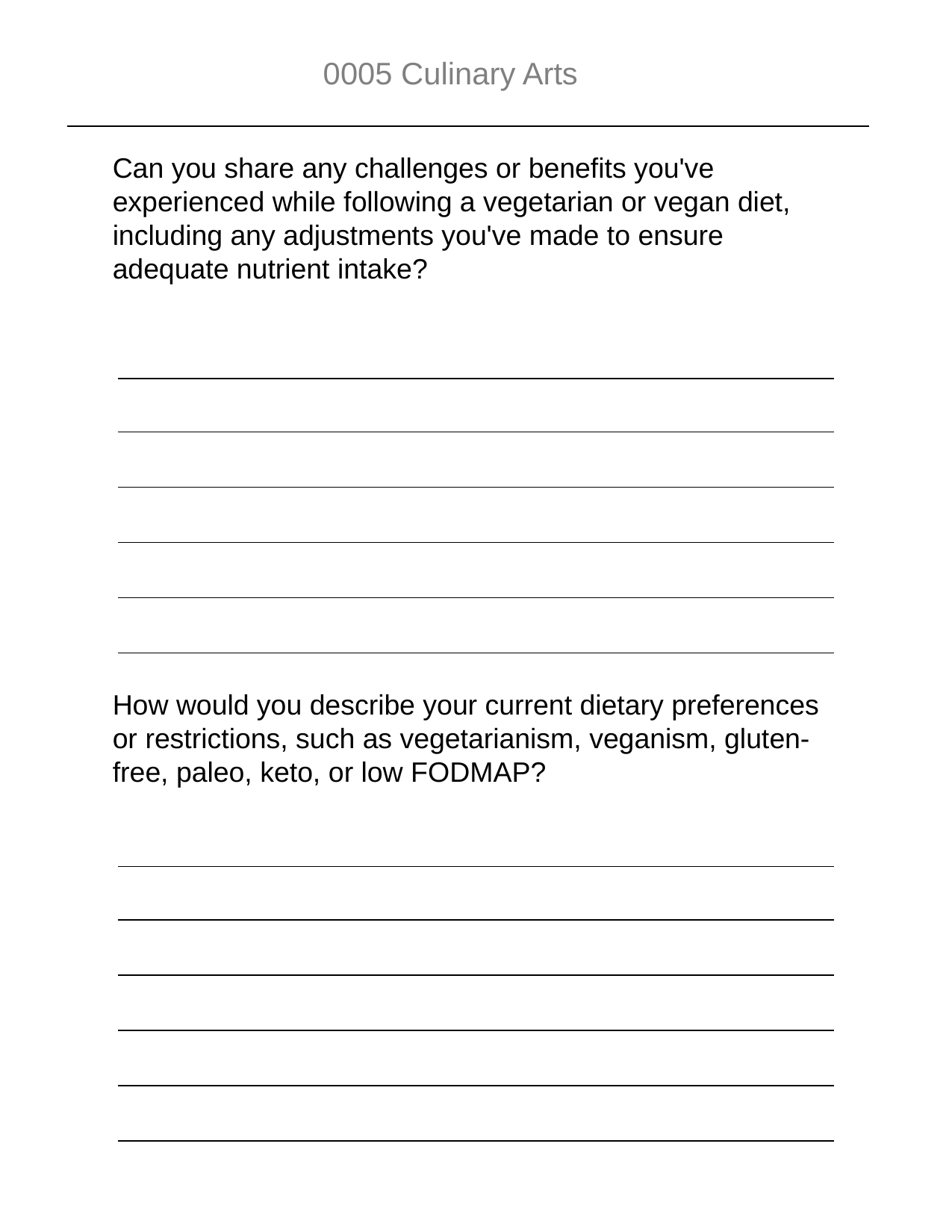

0005 Culinary Arts
Can you share any challenges or benefits you've experienced while following a vegetarian or vegan diet, including any adjustments you've made to ensure adequate nutrient intake?
|  |
| --- |
|  |
|  |
|  |
|  |
How would you describe your current dietary preferences or restrictions, such as vegetarianism, veganism, gluten-free, paleo, keto, or low FODMAP?
|  |
| --- |
|  |
|  |
|  |
|  |